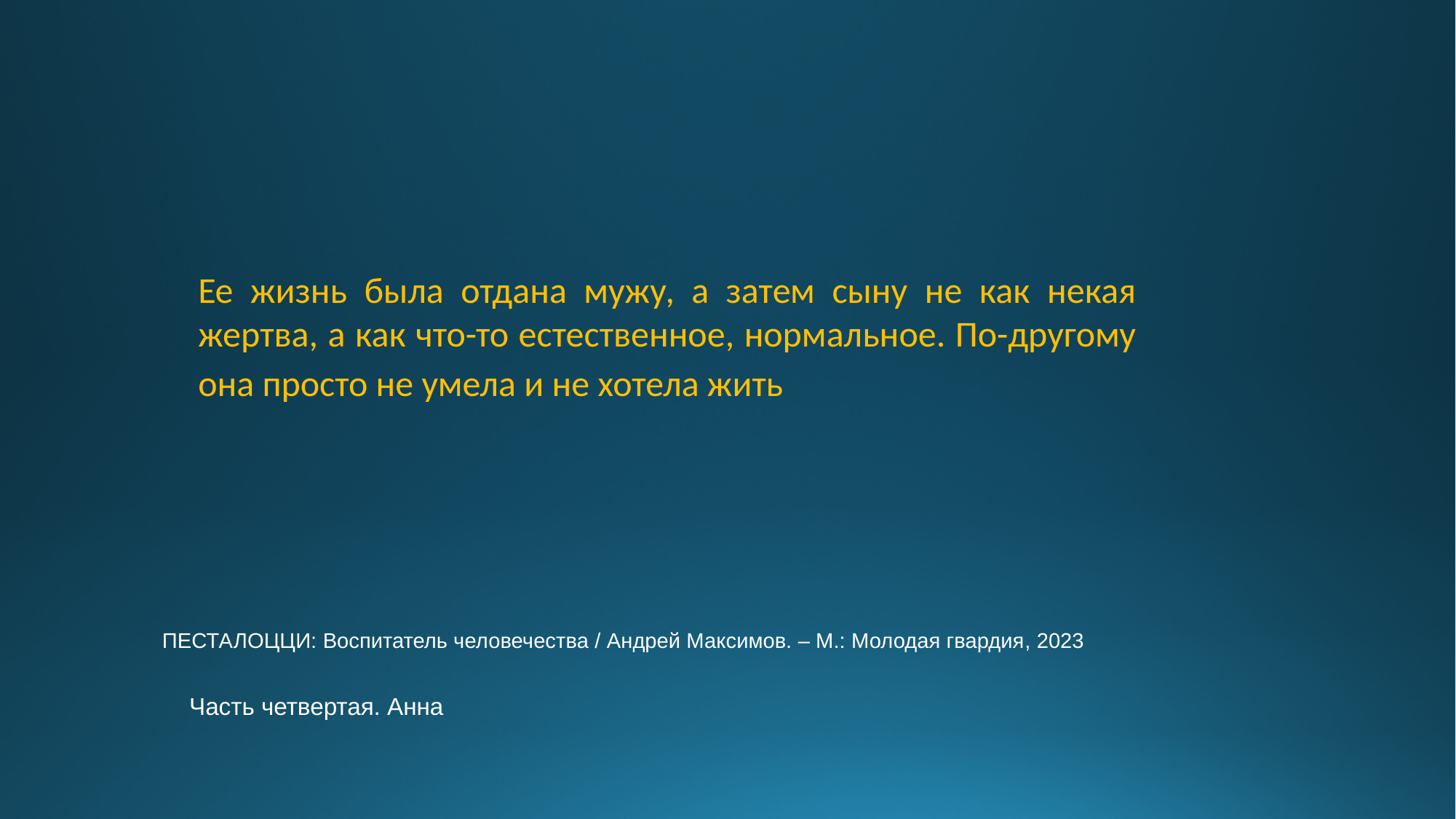

Ее жизнь была отдана мужу, а затем сыну не как некая жертва, а как что-то естественное, нормальное. По-другому она просто не умела и не хотела жить
ПЕСТАЛОЦЦИ: Воспитатель человечества / Андрей Максимов. – М.: Молодая гвардия, 2023
Часть четвертая. Анна